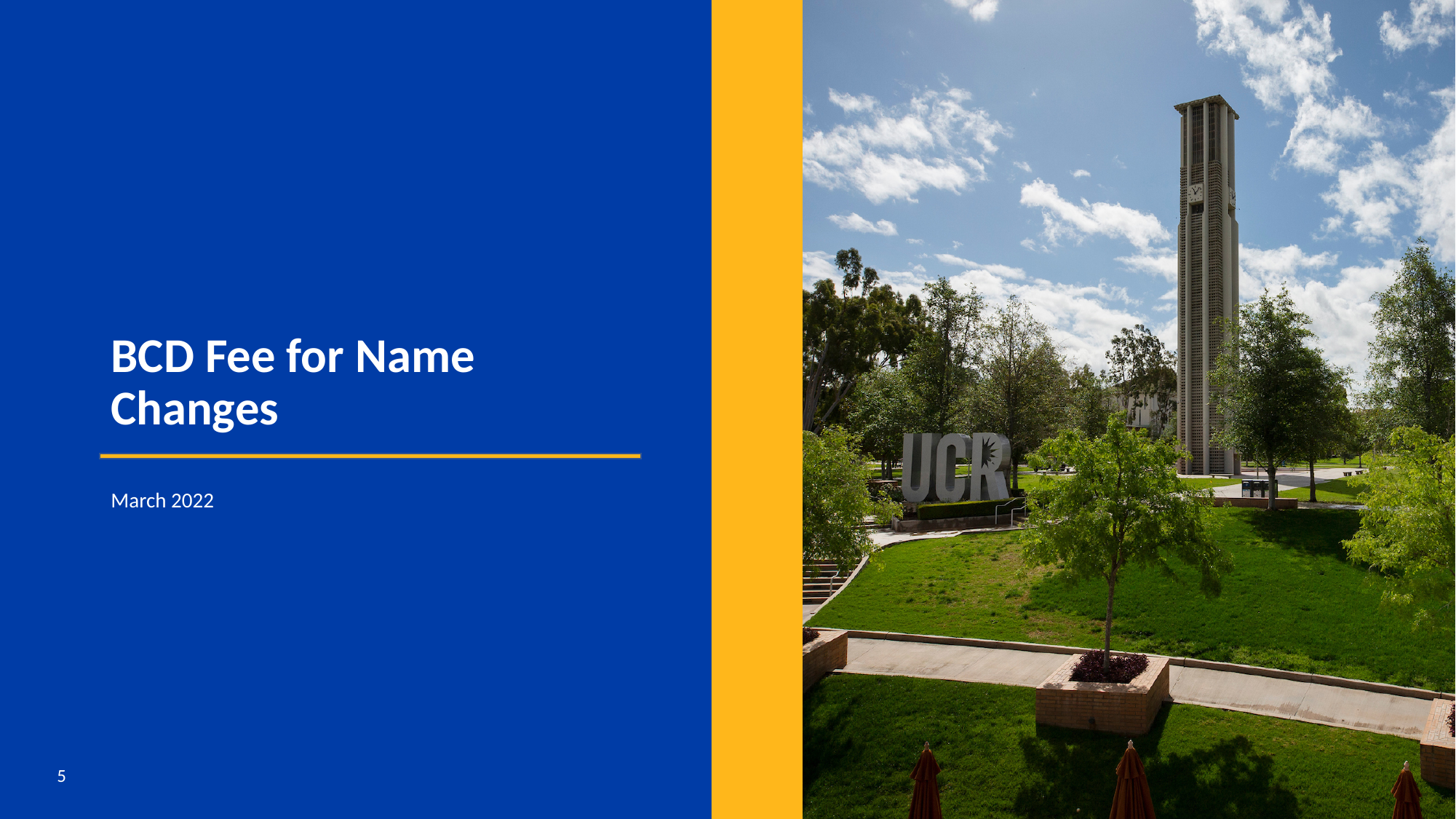

# BCD Fee for Name Changes
March 2022
5